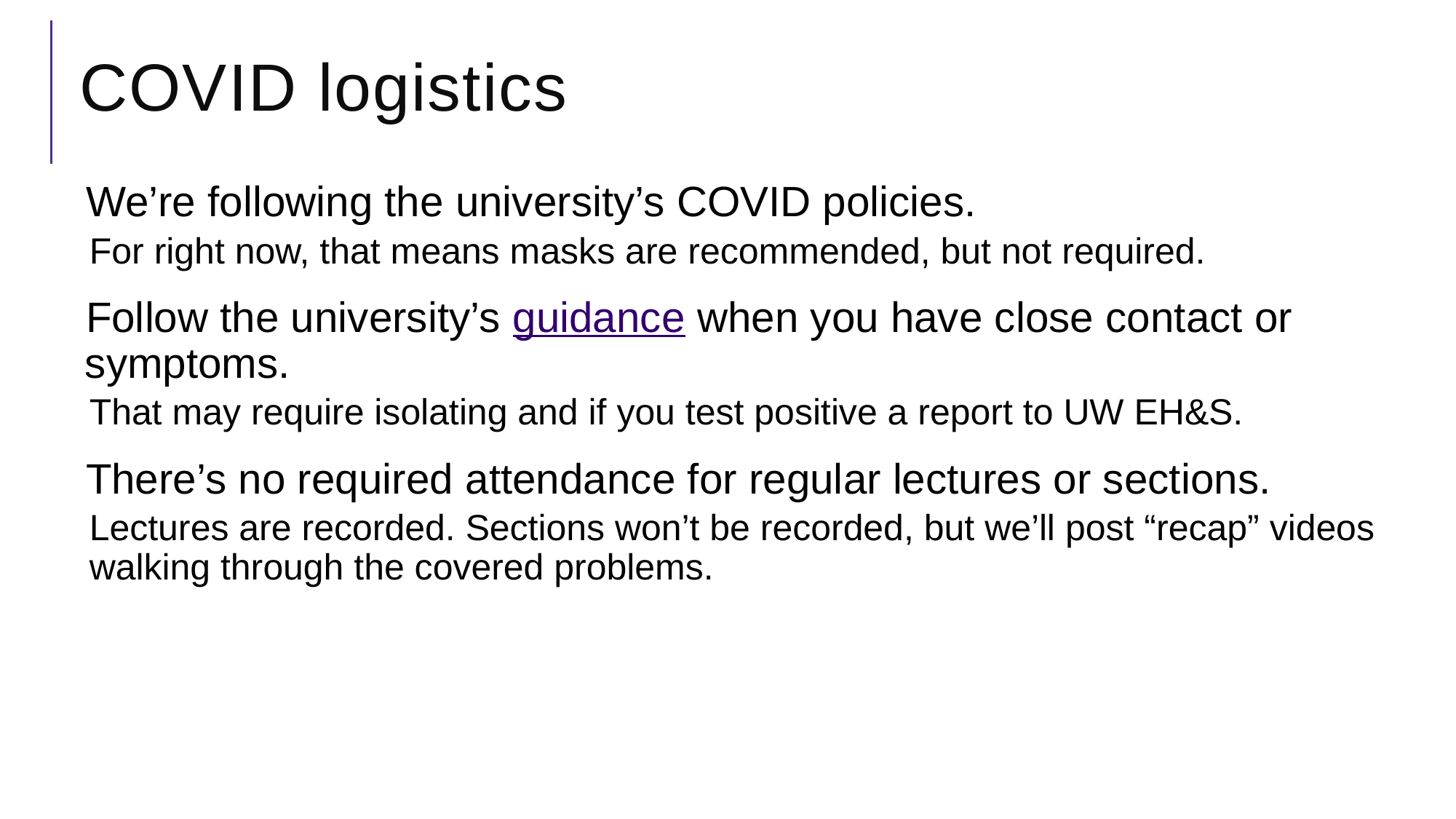

# COVID logistics
We’re following the university’s COVID policies.
For right now, that means masks are recommended, but not required.
Follow the university’s guidance when you have close contact or symptoms.
That may require isolating and if you test positive a report to UW EH&S.
There’s no required attendance for regular lectures or sections.
Lectures are recorded. Sections won’t be recorded, but we’ll post “recap” videos walking through the covered problems.